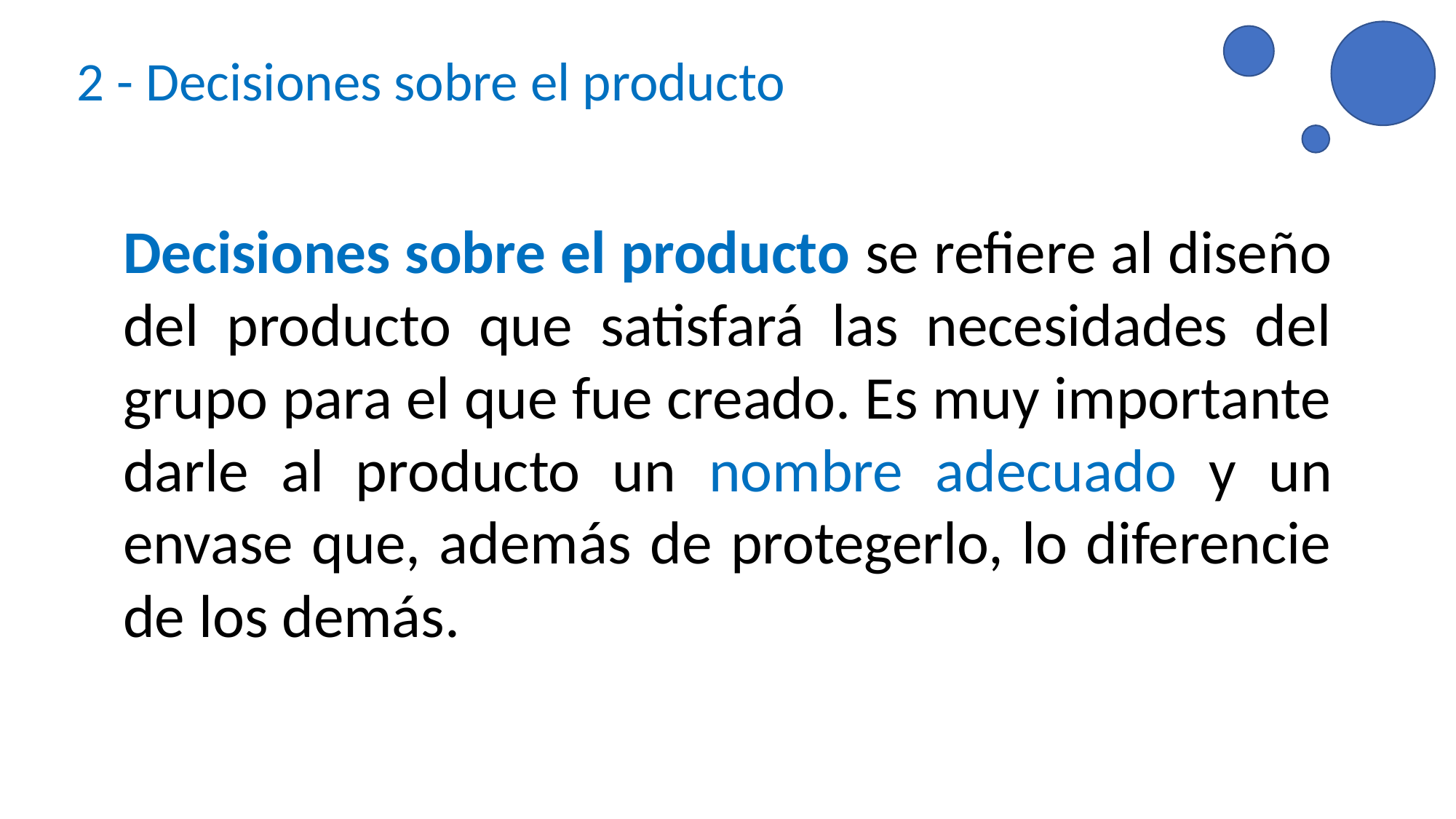

2 - Decisiones sobre el producto

Decisiones sobre el producto se refiere al diseño del producto que satisfará las necesidades del grupo para el que fue creado. Es muy importante darle al producto un nombre adecuado y un envase que, además de protegerlo, lo diferencie de los demás.